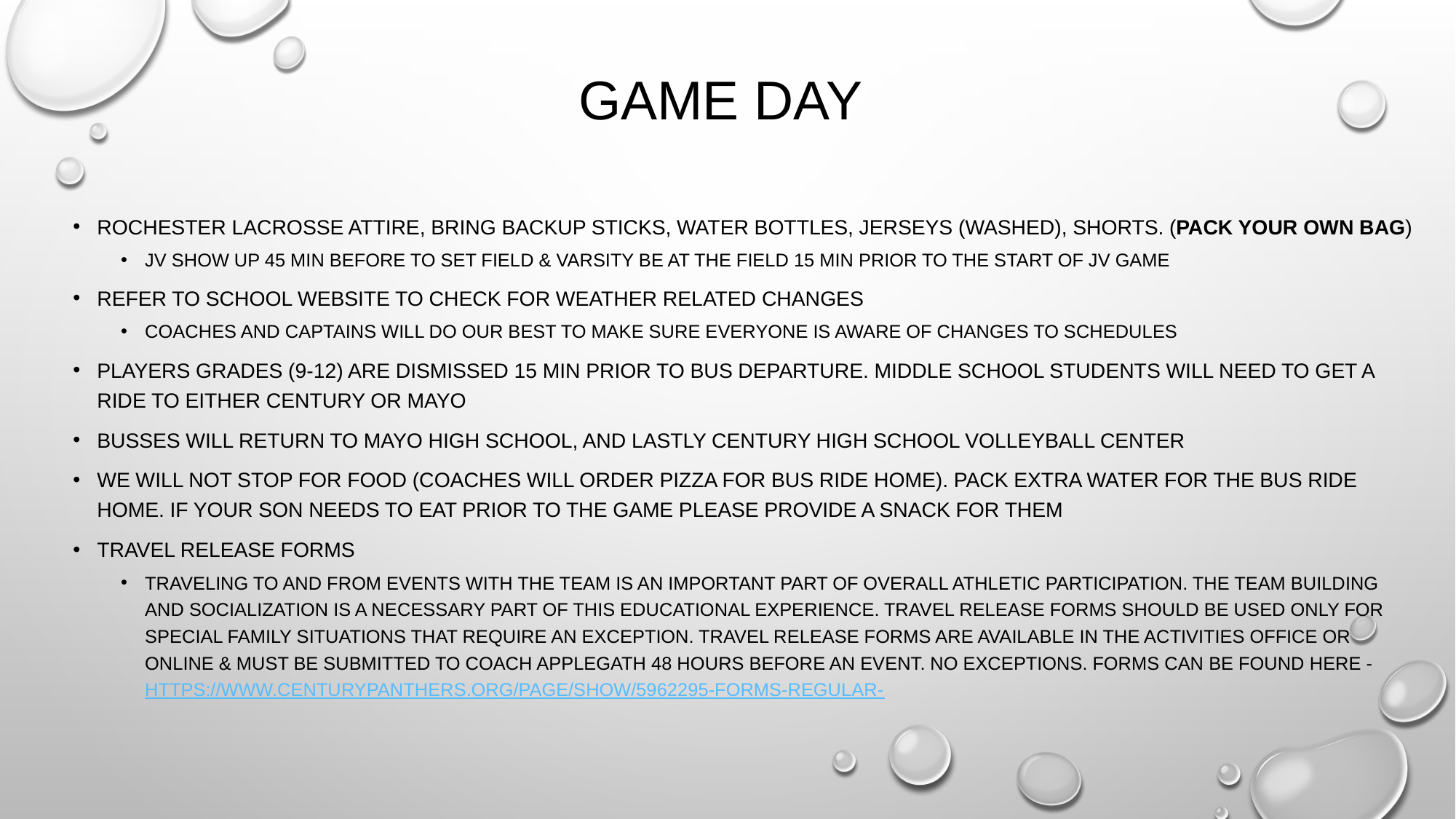

# Game Day
Rochester lacrosse attire, Bring backup sticks, Water bottles, Jerseys (WASHED), shorts. (Pack your own bag)
JV show up 45 min before to set field & Varsity be at the field 15 min prior to the start of jV game
Refer to school Website to check for weather related changes
Coaches and captains will do our best to make sure everyone is aware of changes to schedules
Players Grades (9-12) are dismissed 15 min prior to bus departure. Middle school Students will need to get a ride to either Century or Mayo
Busses will return to Mayo high school, and lastly Century High school volleyball center
We will not stop for food (coaches will order pizza for bus ride home). Pack extra water for the bus ride home. If your son needs to eat prior to the game please provide a snack for them
Travel Release Forms
Traveling to and from events with the team is an important part of overall athletic participation. The team building and socialization is a necessary part of this educational experience. Travel release forms should be used only for special family situations that require an exception. Travel release forms are available in the activities office or online & must be submitted to coach Applegath 48 hours before an event. No exceptions. Forms can be found here - https://www.centurypanthers.org/page/show/5962295-forms-regular-